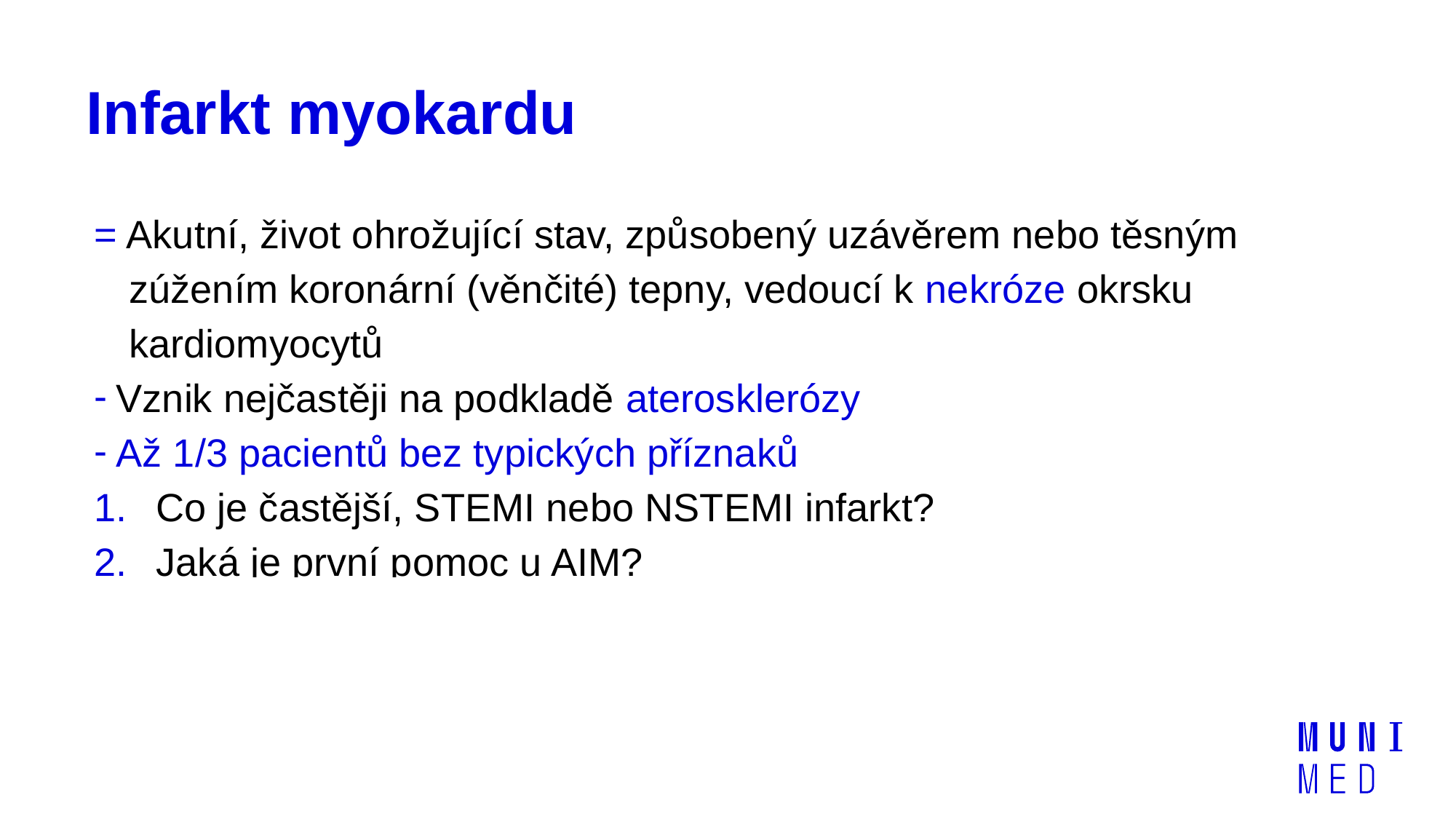

# Infarkt myokardu
= Akutní, život ohrožující stav, způsobený uzávěrem nebo těsným      zúžením koronární (věnčité) tepny, vedoucí k nekróze okrsku kardiomyocytů
Vznik nejčastěji na podkladě aterosklerózy
Až 1/3 pacientů bez typických příznaků
Co je častější, STEMI nebo NSTEMI infarkt? NSTEMI
Jaká je první pomoc u AIM?
Volat 155.
Poloha v polosedě, uvolnit těsný oděv.
Pokud při vědomí → 1 tbl ASA – Aspirin / Acylpyrin         (případně nitráty u léčených kardiaků)